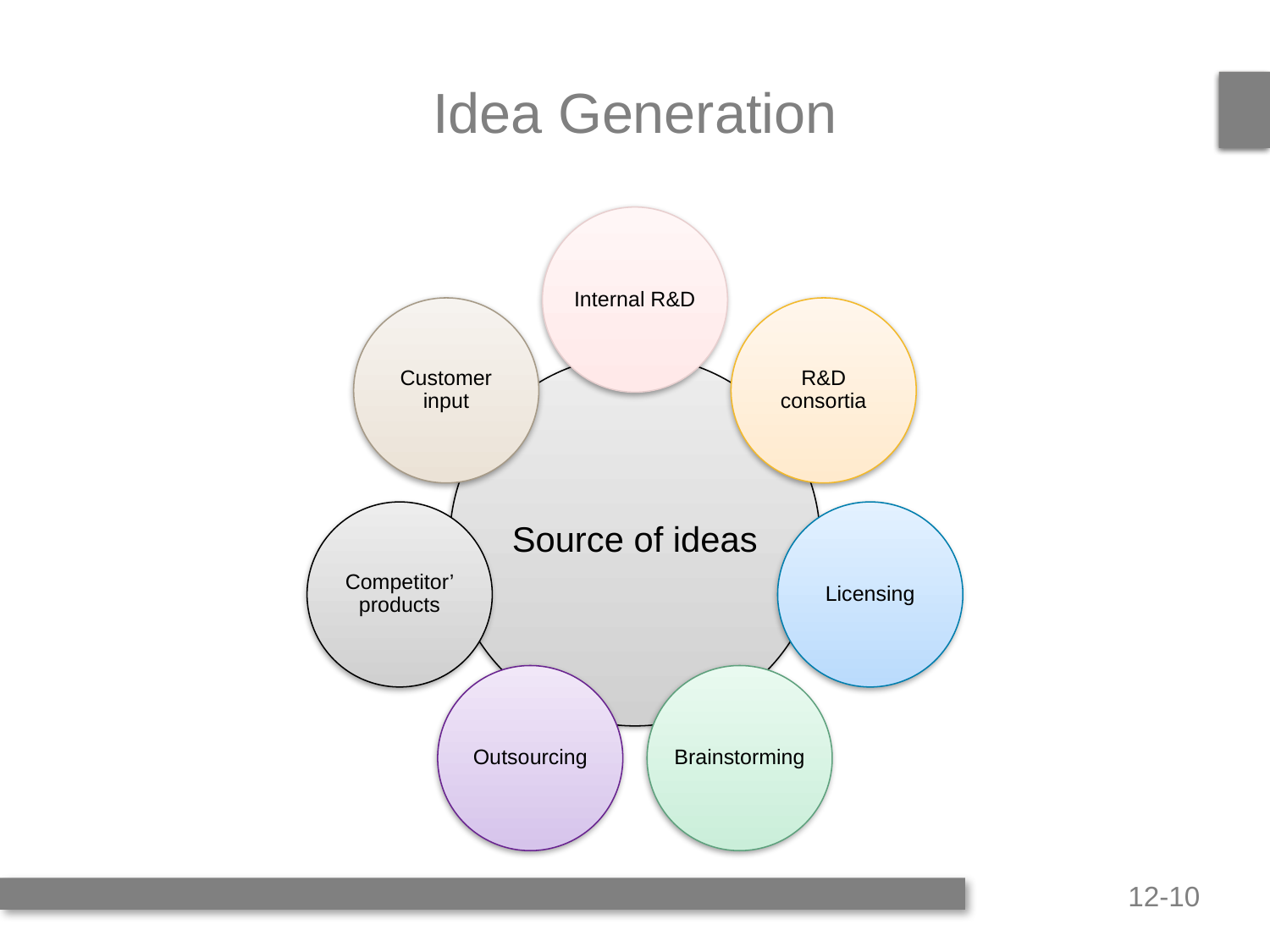

# Idea Generation
Source of ideas
Internal R&D
R&D consortia
Licensing
Brainstorming
Outsourcing
Competitor’ products
Customer input